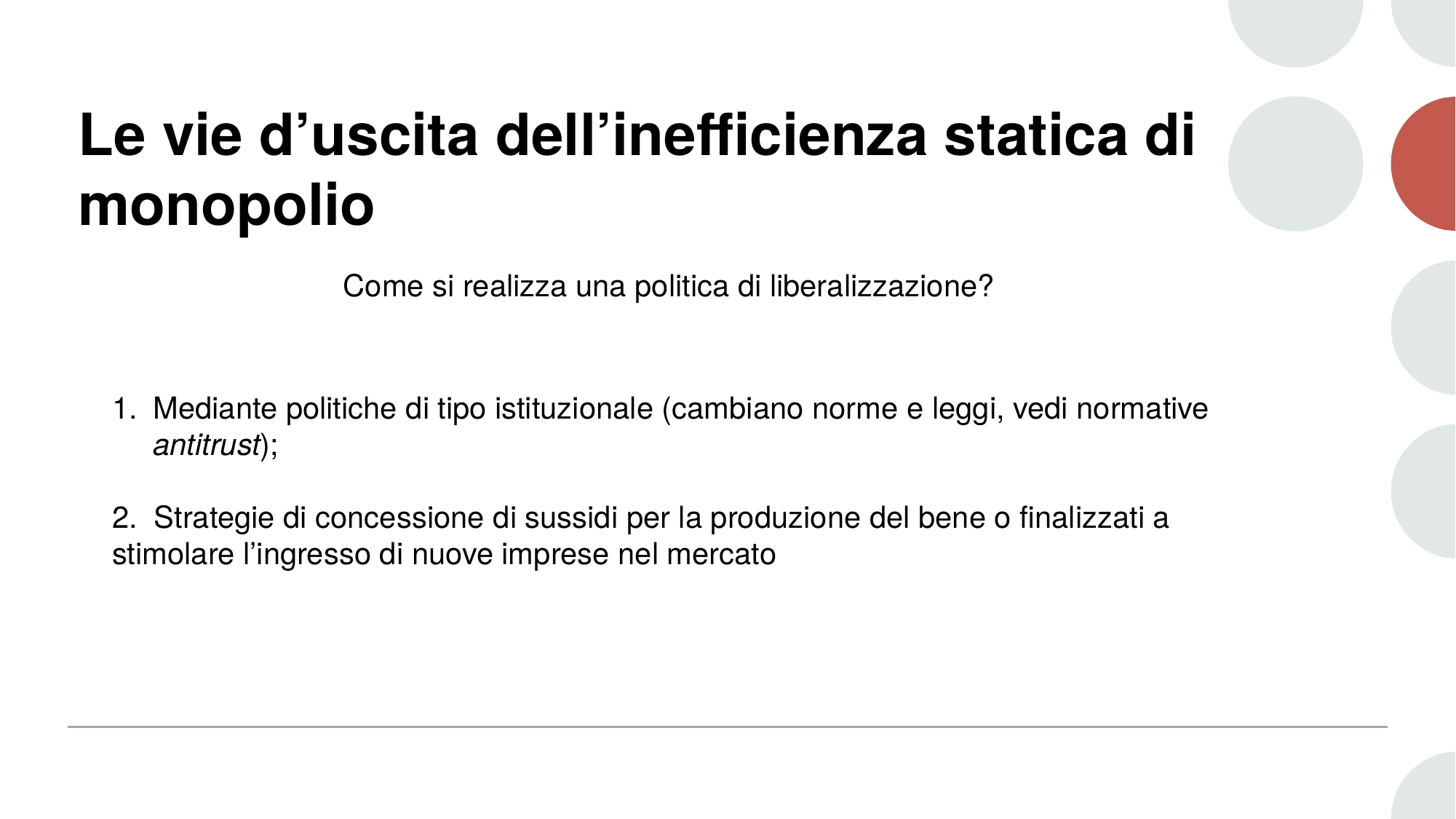

# Le vie d’uscita dell’inefficienza statica di monopolio
Come si realizza una politica di liberalizzazione?
Mediante politiche di tipo istituzionale (cambiano norme e leggi, vedi normative antitrust);

2.  Strategie di concessione di sussidi per la produzione del bene o finalizzati a      stimolare l’ingresso di nuove imprese nel mercato